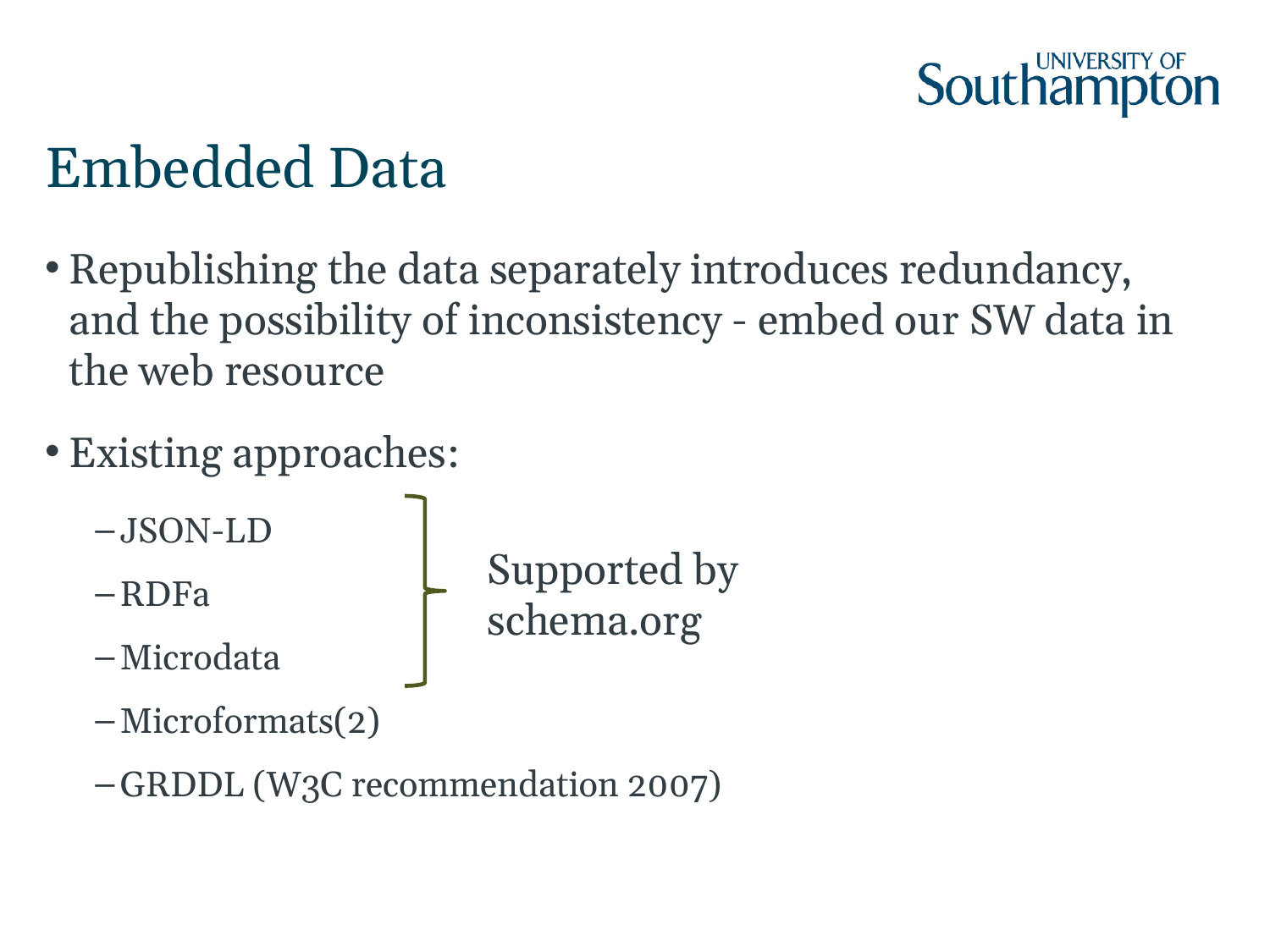

# Embedded Data
Republishing the data separately introduces redundancy, and the possibility of inconsistency - embed our SW data in the web resource
Existing approaches:
JSON-LD
RDFa
Microdata
Microformats(2)
GRDDL (W3C recommendation 2007)

Supported by schema.org